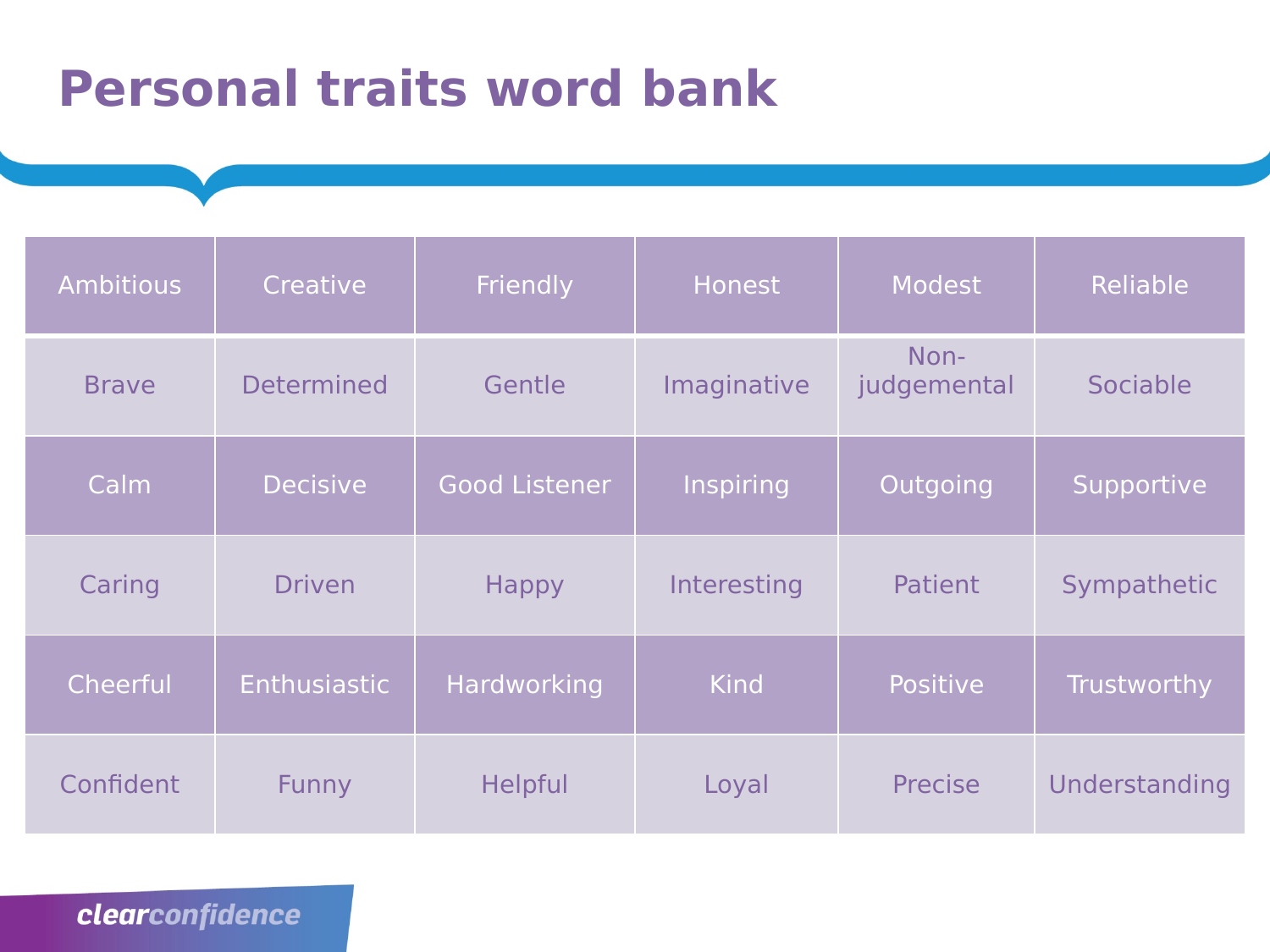

# Personal traits word bank
| Ambitious | Creative | Friendly | Honest | Modest | Reliable |
| --- | --- | --- | --- | --- | --- |
| Brave | Determined | Gentle | Imaginative | Non-judgemental | Sociable |
| Calm | Decisive | Good Listener | Inspiring | Outgoing | Supportive |
| Caring | Driven | Happy | Interesting | Patient | Sympathetic |
| Cheerful | Enthusiastic | Hardworking | Kind | Positive | Trustworthy |
| Confident | Funny | Helpful | Loyal | Precise | Understanding |